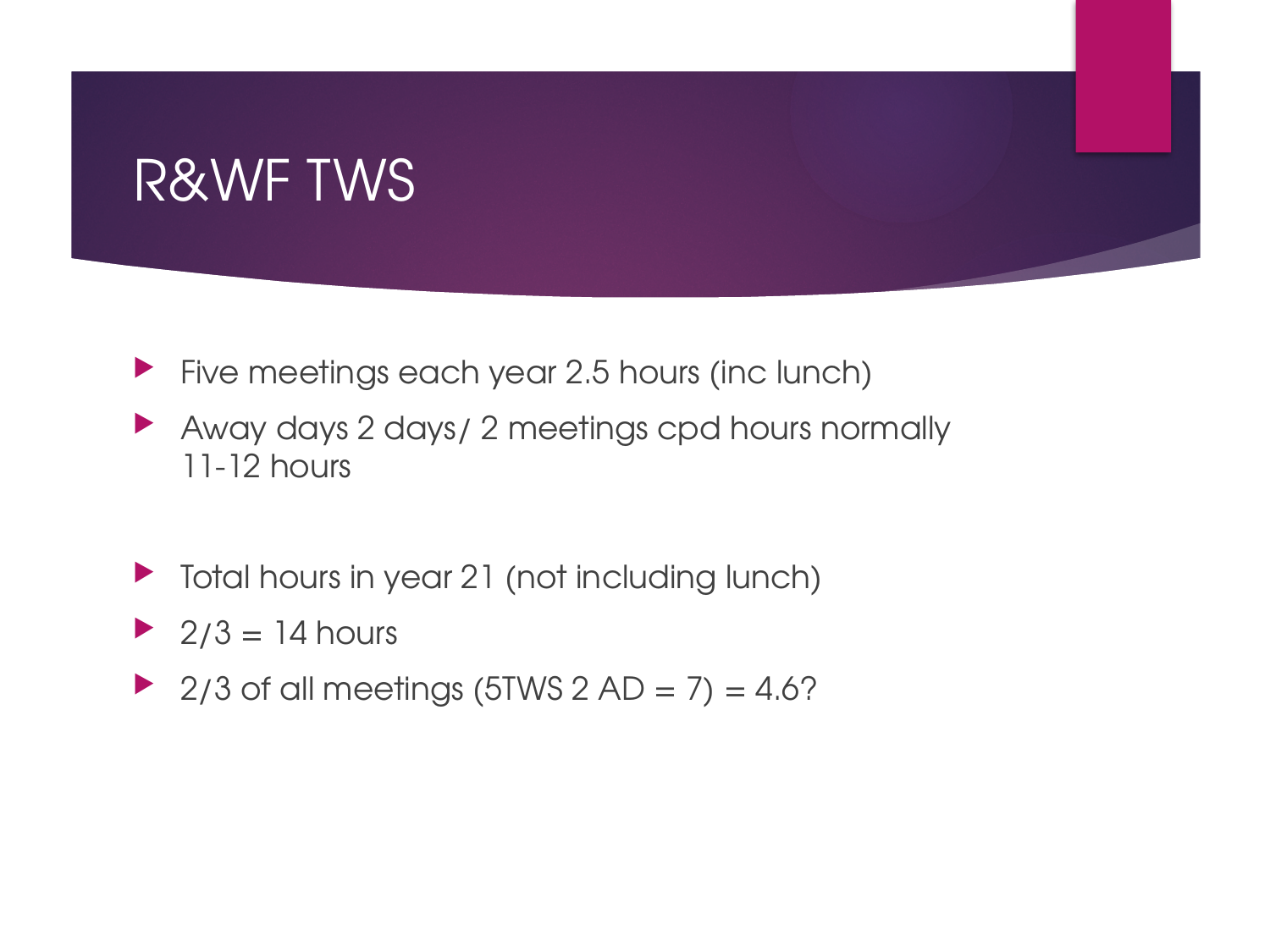

# R&WF TWS
Five meetings each year 2.5 hours (inc lunch)
Away days 2 days/ 2 meetings cpd hours normally 11-12 hours

Total hours in year 21 (not including lunch)
2/3 = 14 hours
2/3 of all meetings (5TWS 2 AD = 7) = 4.6?